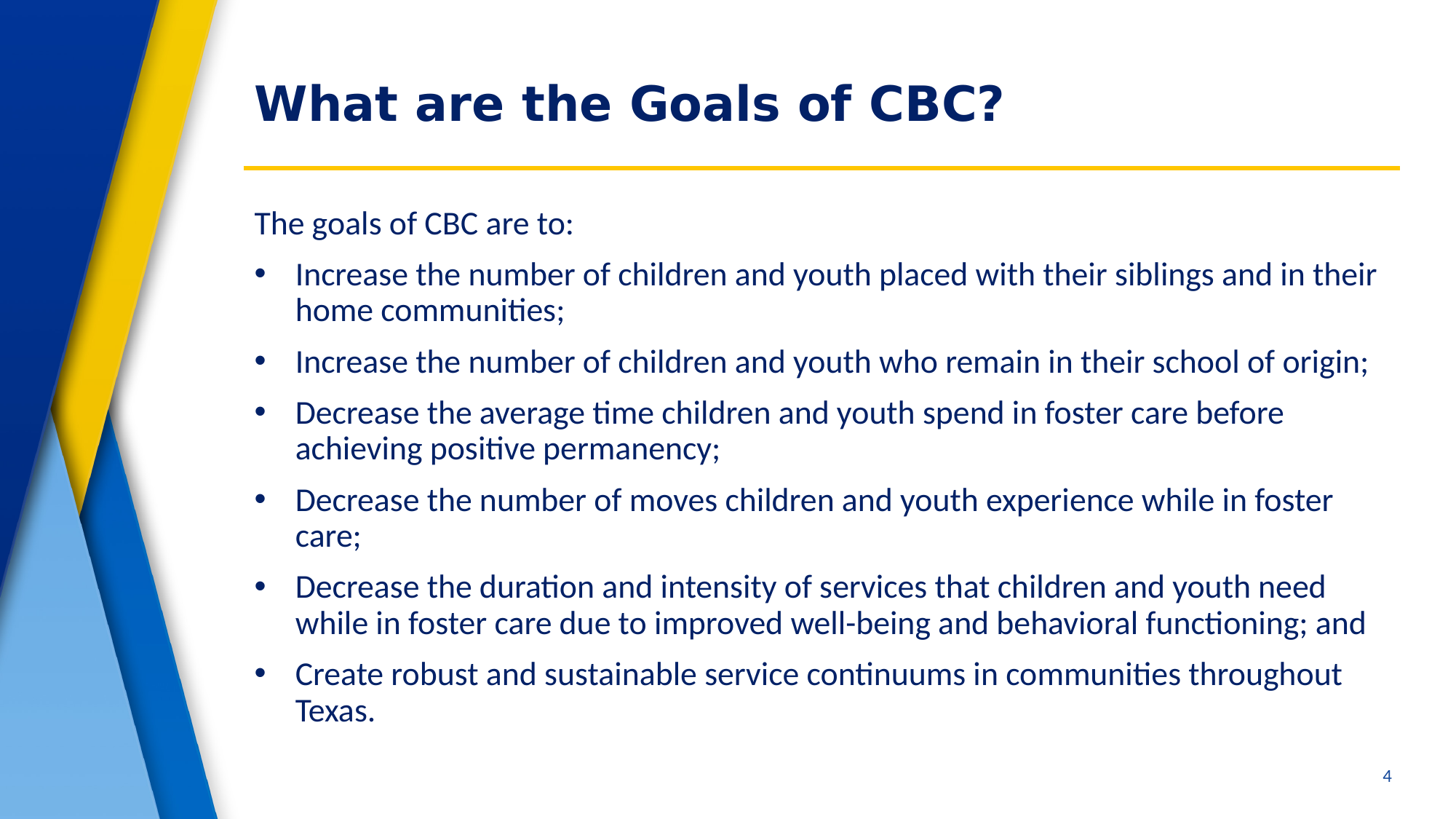

# What are the Goals of CBC?
The goals of CBC are to:
Increase the number of children and youth placed with their siblings and in their home communities;
Increase the number of children and youth who remain in their school of origin;
Decrease the average time children and youth spend in foster care before achieving positive permanency;
Decrease the number of moves children and youth experience while in foster care;
Decrease the duration and intensity of services that children and youth need while in foster care due to improved well-being and behavioral functioning; and
Create robust and sustainable service continuums in communities throughout Texas.

4